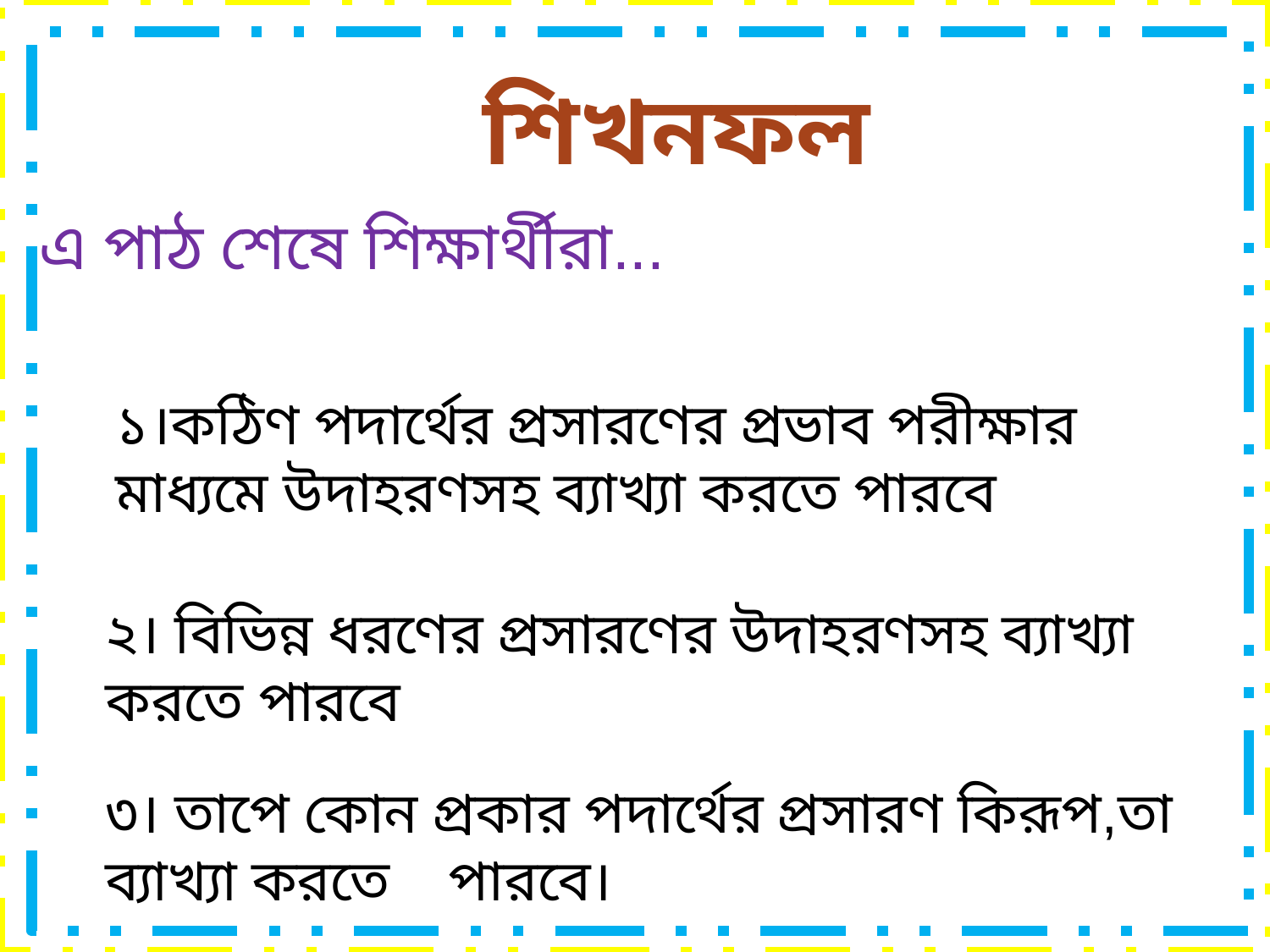

শিখনফল
এ পাঠ শেষে শিক্ষার্থীরা...
১।কঠিণ পদার্থের প্রসারণের প্রভাব পরীক্ষার মাধ্যমে উদাহরণসহ ব্যাখ্যা করতে পারবে
২। বিভিন্ন ধরণের প্রসারণের উদাহরণসহ ব্যাখ্যা করতে পারবে
৩। তাপে কোন প্রকার পদার্থের প্রসারণ কিরূপ,তা ব্যাখ্যা করতে    পারবে।